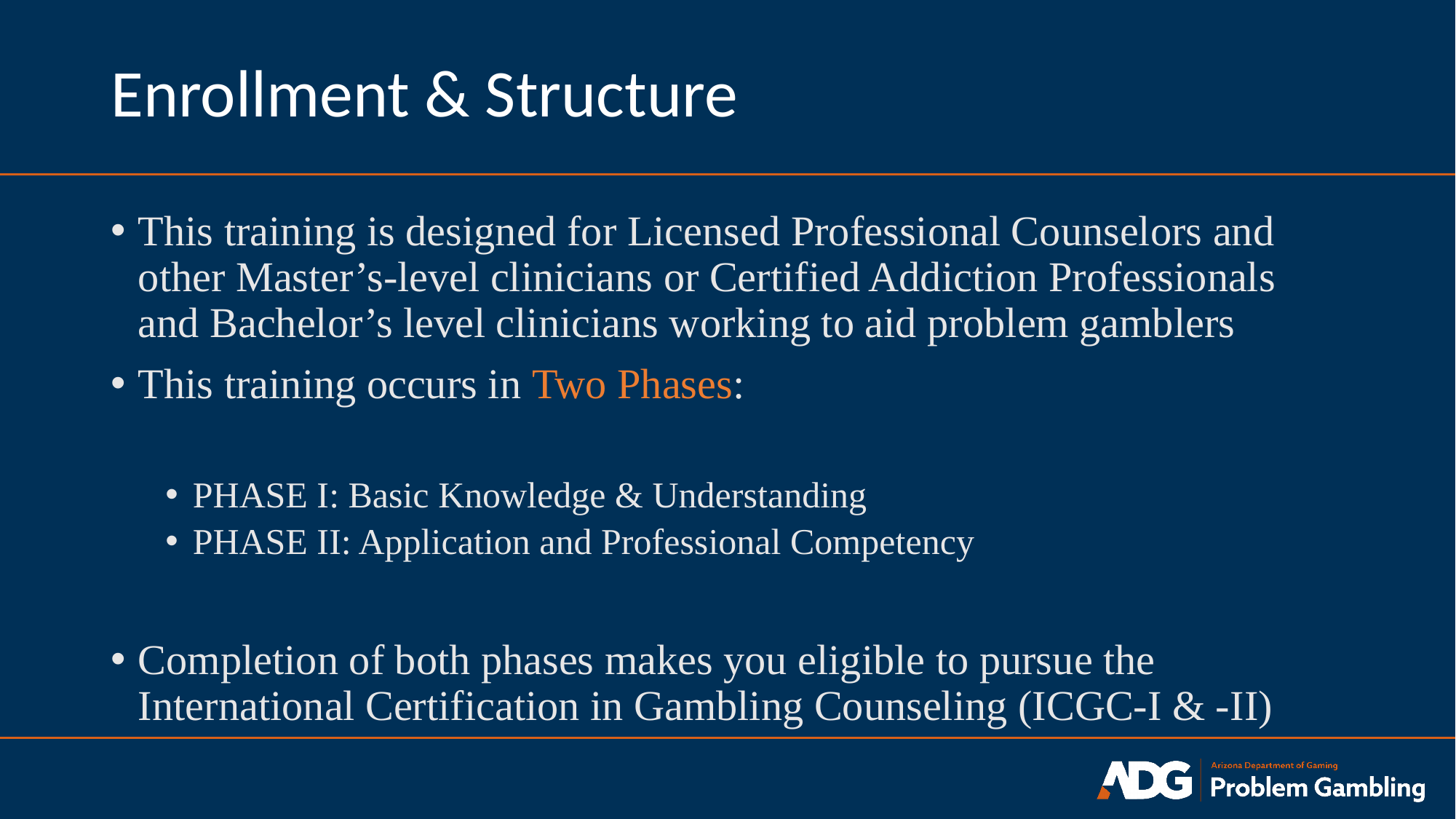

# Enrollment & Structure
This training is designed for Licensed Professional Counselors and other Master’s-level clinicians or Certified Addiction Professionals and Bachelor’s level clinicians working to aid problem gamblers
This training occurs in Two Phases:

PHASE I: Basic Knowledge & Understanding
PHASE II: Application and Professional Competency

Completion of both phases makes you eligible to pursue the International Certification in Gambling Counseling (ICGC-I & -II)